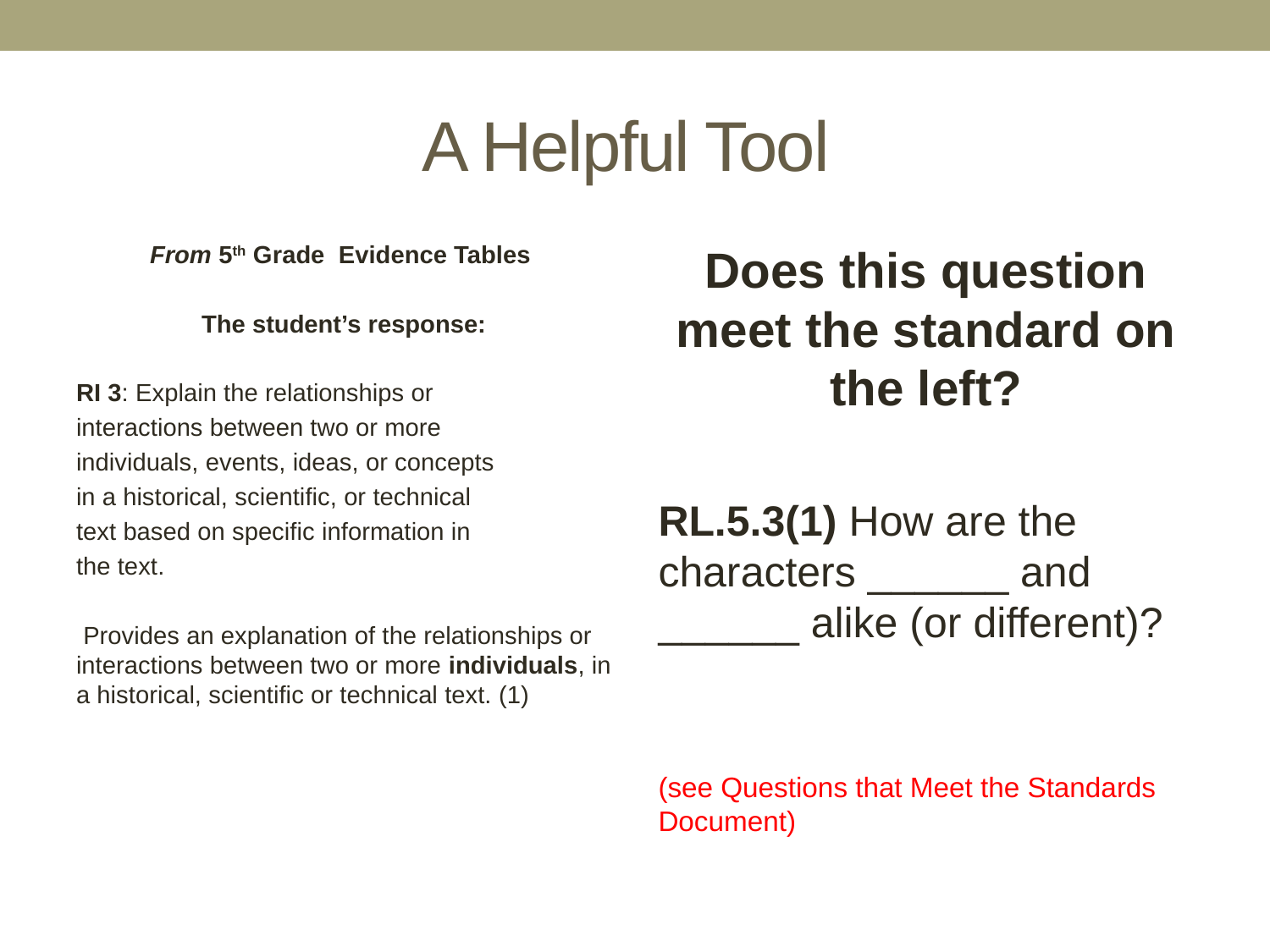

# A Helpful Tool
From 5th Grade  Evidence Tables

The student’s response:

RI 3: Explain the relationships or
interactions between two or more
individuals, events, ideas, or concepts
in a historical, scientific, or technical
text based on specific information in
the text.

 Provides an explanation of the relationships or interactions between two or more individuals, in a historical, scientific or technical text. (1)
Does this question meet the standard on the left?

RL.5.3(1) How are the characters ______ and ______ alike (or different)?

(see Questions that Meet the Standards Document)